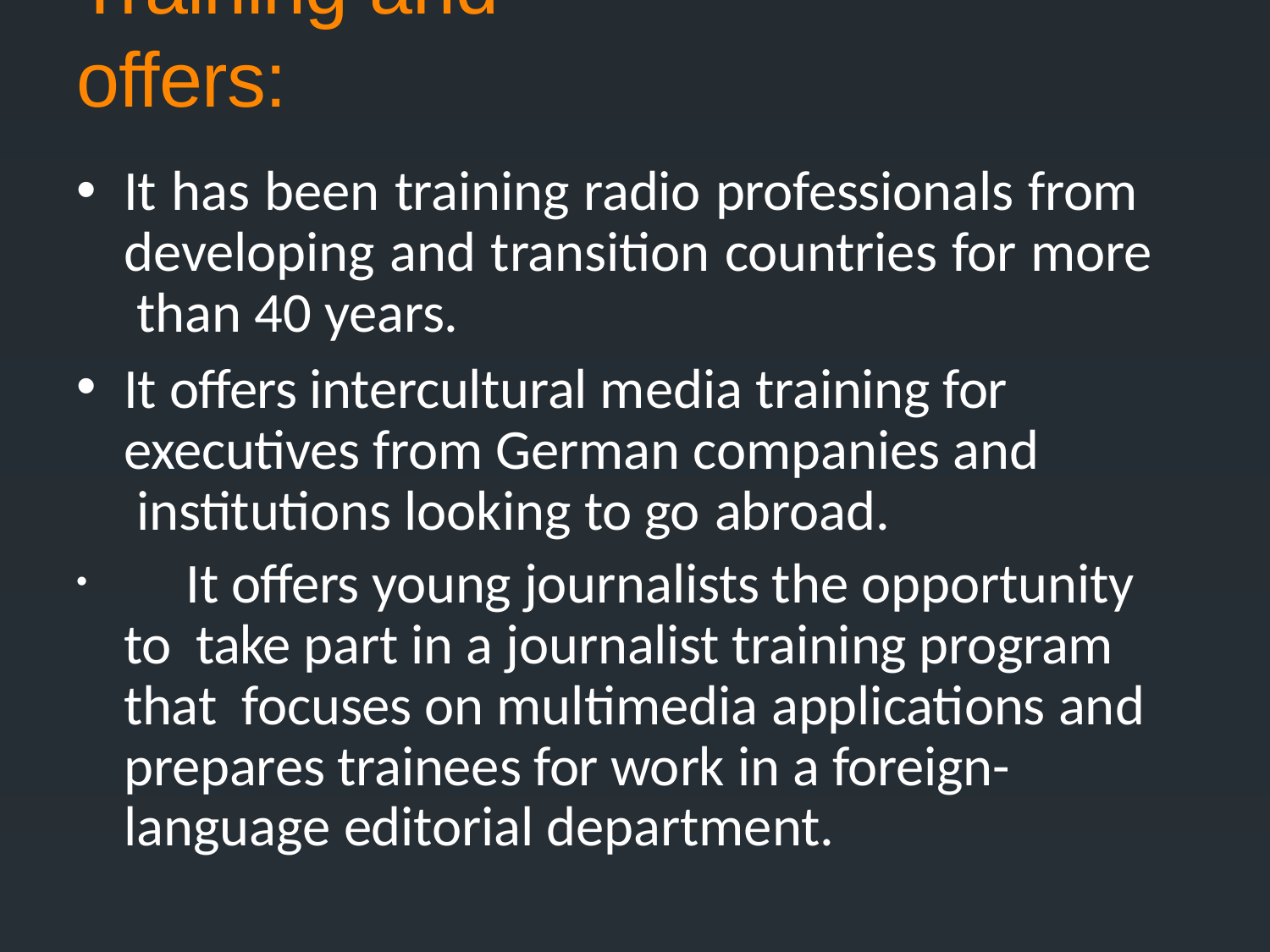

# Training and offers:
It has been training radio professionals from  developing and transition countries for more  than 40 years.
It offers intercultural media training for  executives from German companies and  institutions looking to go abroad.
	It offers young journalists the opportunity to  take part in a journalist training program that  focuses on multimedia applications and  prepares trainees for work in a foreign-  language editorial department.